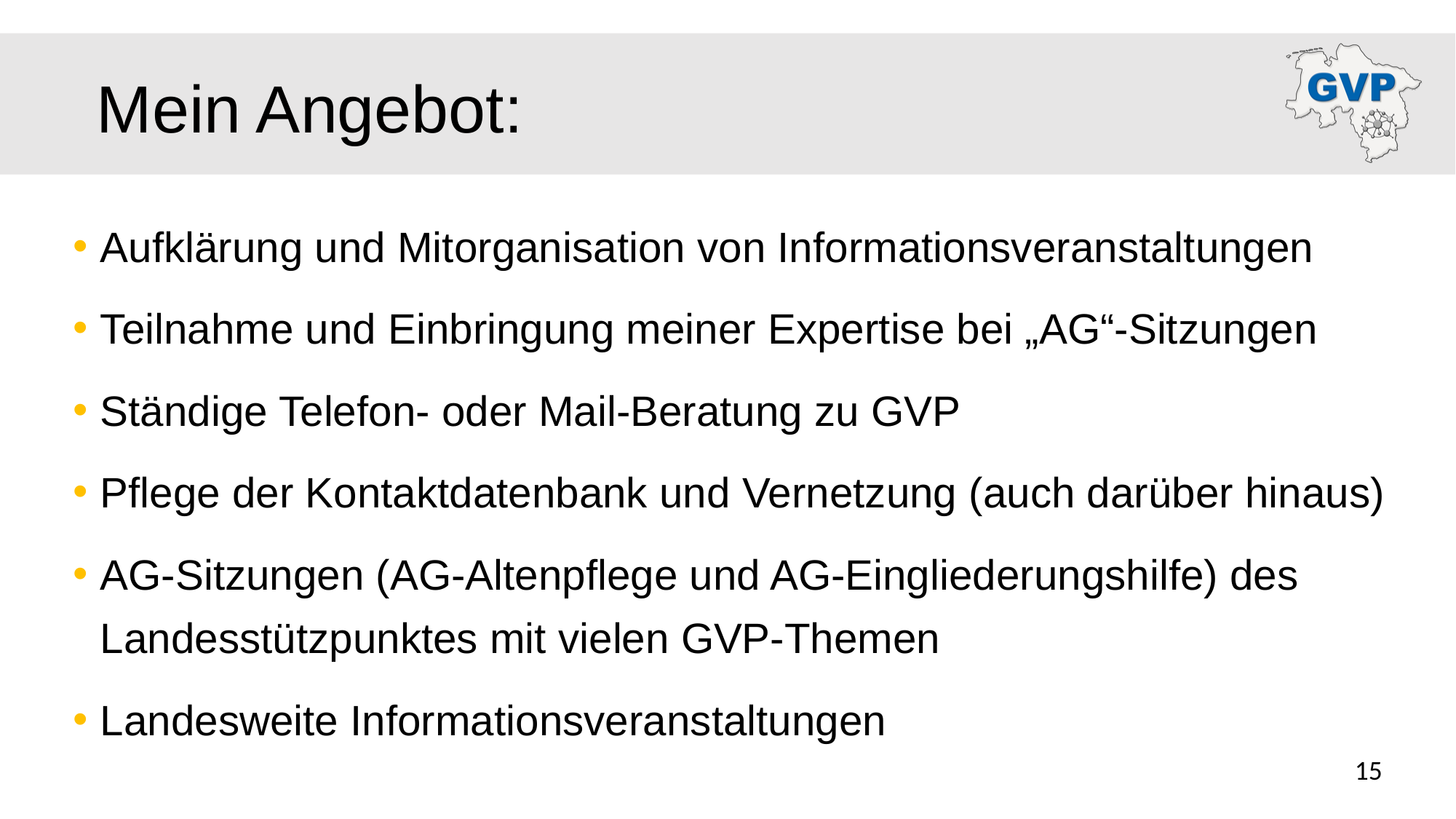

# Mein Angebot:
Aufklärung und Mitorganisation von Informationsveranstaltungen
Teilnahme und Einbringung meiner Expertise bei „AG“-Sitzungen
Ständige Telefon- oder Mail-Beratung zu GVP
Pflege der Kontaktdatenbank und Vernetzung (auch darüber hinaus)
AG-Sitzungen (AG-Altenpflege und AG-Eingliederungshilfe) des Landesstützpunktes mit vielen GVP-Themen
Landesweite Informationsveranstaltungen